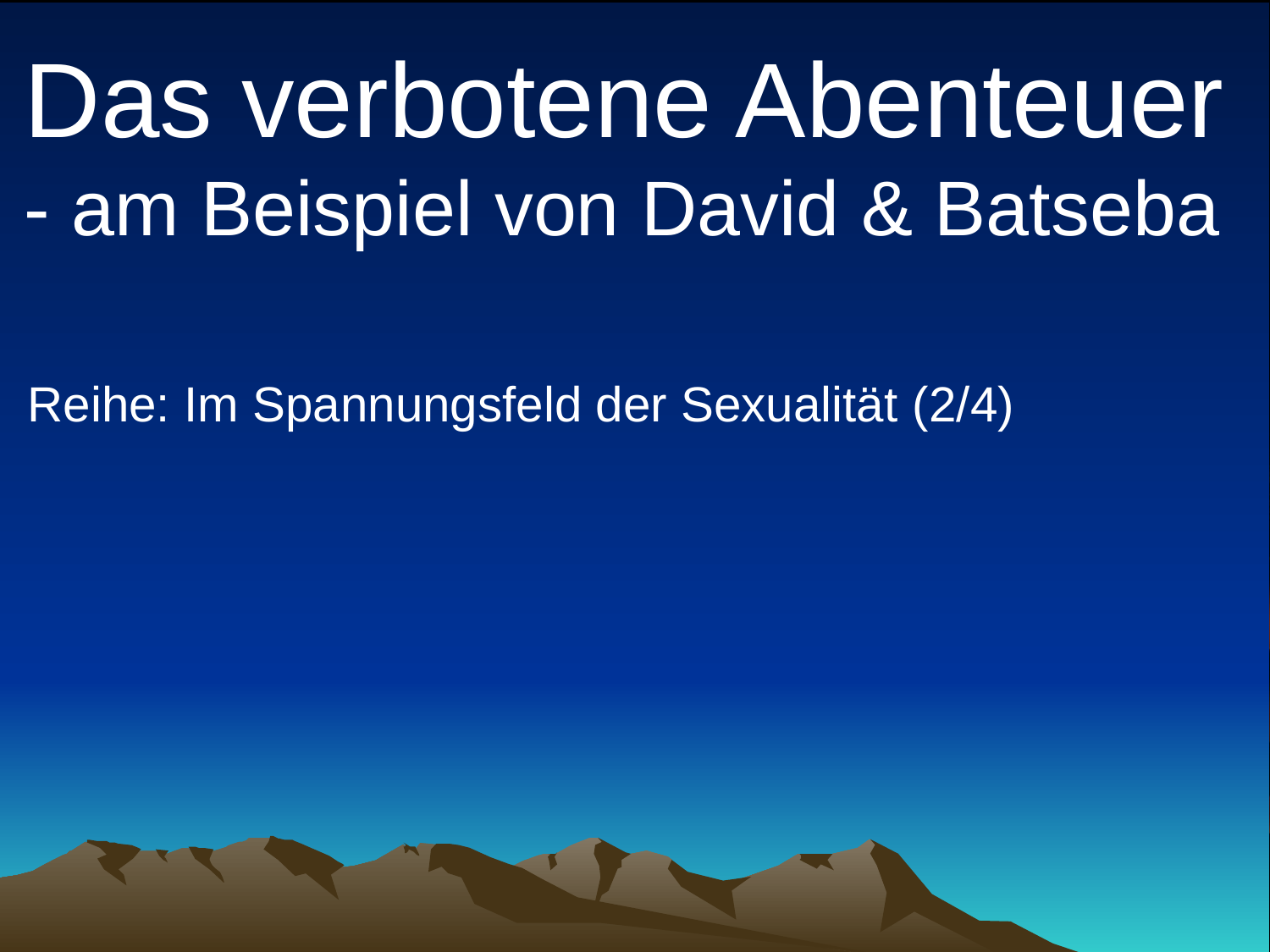

# Das verbotene Abenteuer - am Beispiel von David & Batseba
Reihe: Im Spannungsfeld der Sexualität (2/4)